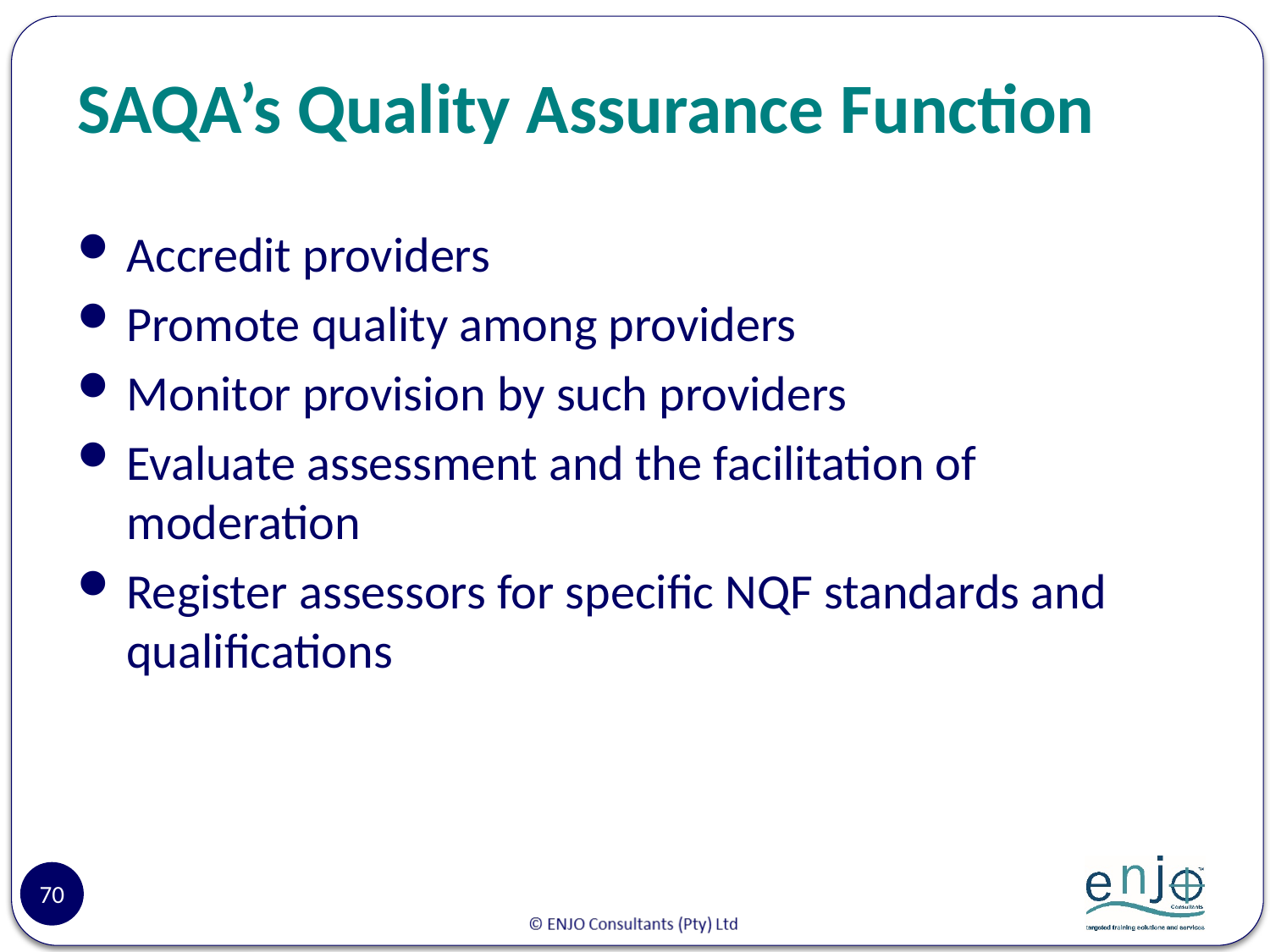

# SAQA’s Quality Assurance Function
Accredit providers
Promote quality among providers
Monitor provision by such providers
Evaluate assessment and the facilitation of moderation
Register assessors for specific NQF standards and qualifications
70